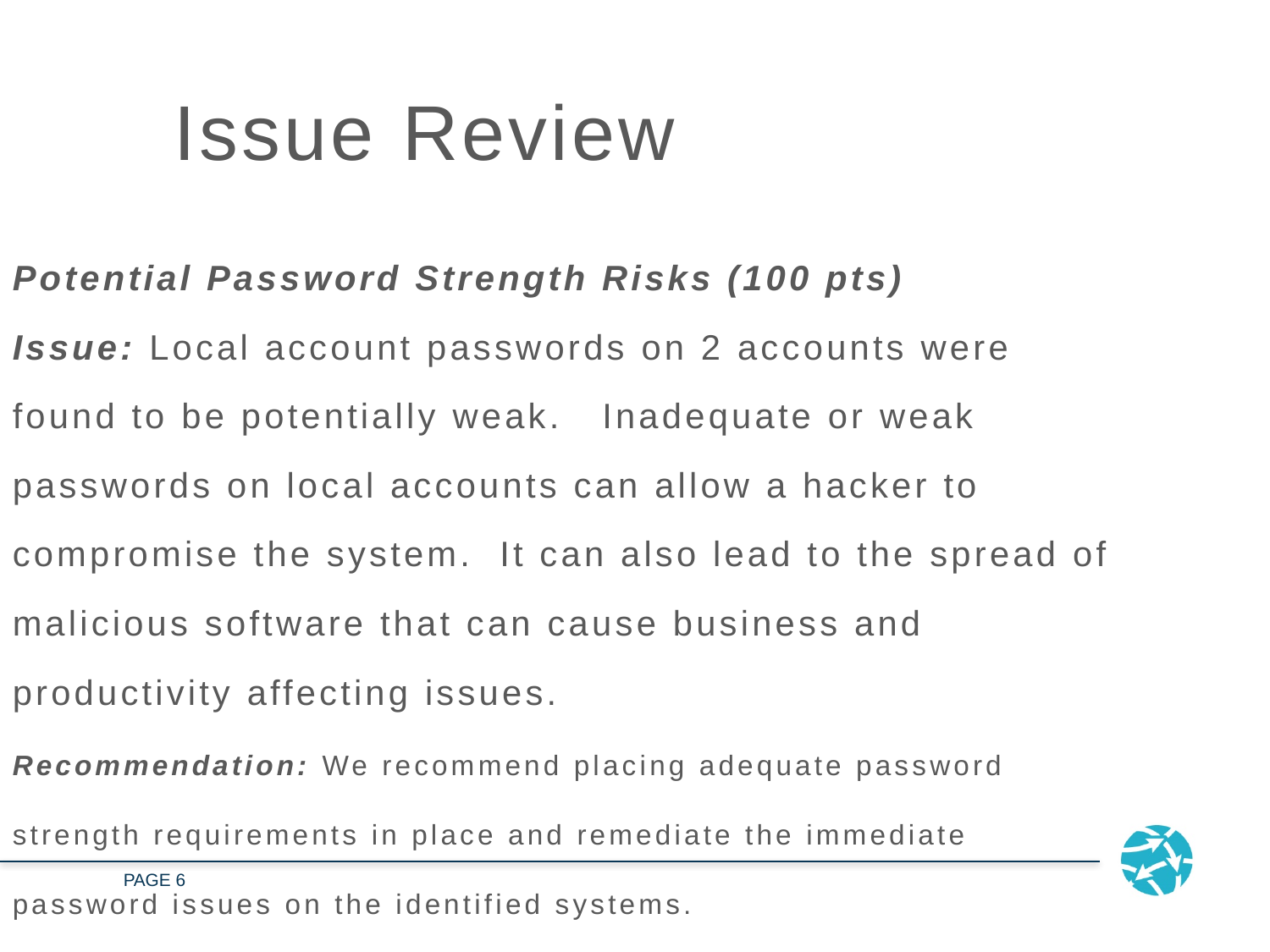

# Issue Review
Potential Password Strength Risks (100 pts)
Issue: Local account passwords on 2 accounts were found to be potentially weak.   Inadequate or weak passwords on local accounts can allow a hacker to compromise the system.  It can also lead to the spread of malicious software that can cause business and productivity affecting issues.
Recommendation: We recommend placing adequate password strength requirements in place and remediate the immediate password issues on the identified systems.

PIT\PSIMPSON1\pablo
PIT\JIM-WIN7\jim